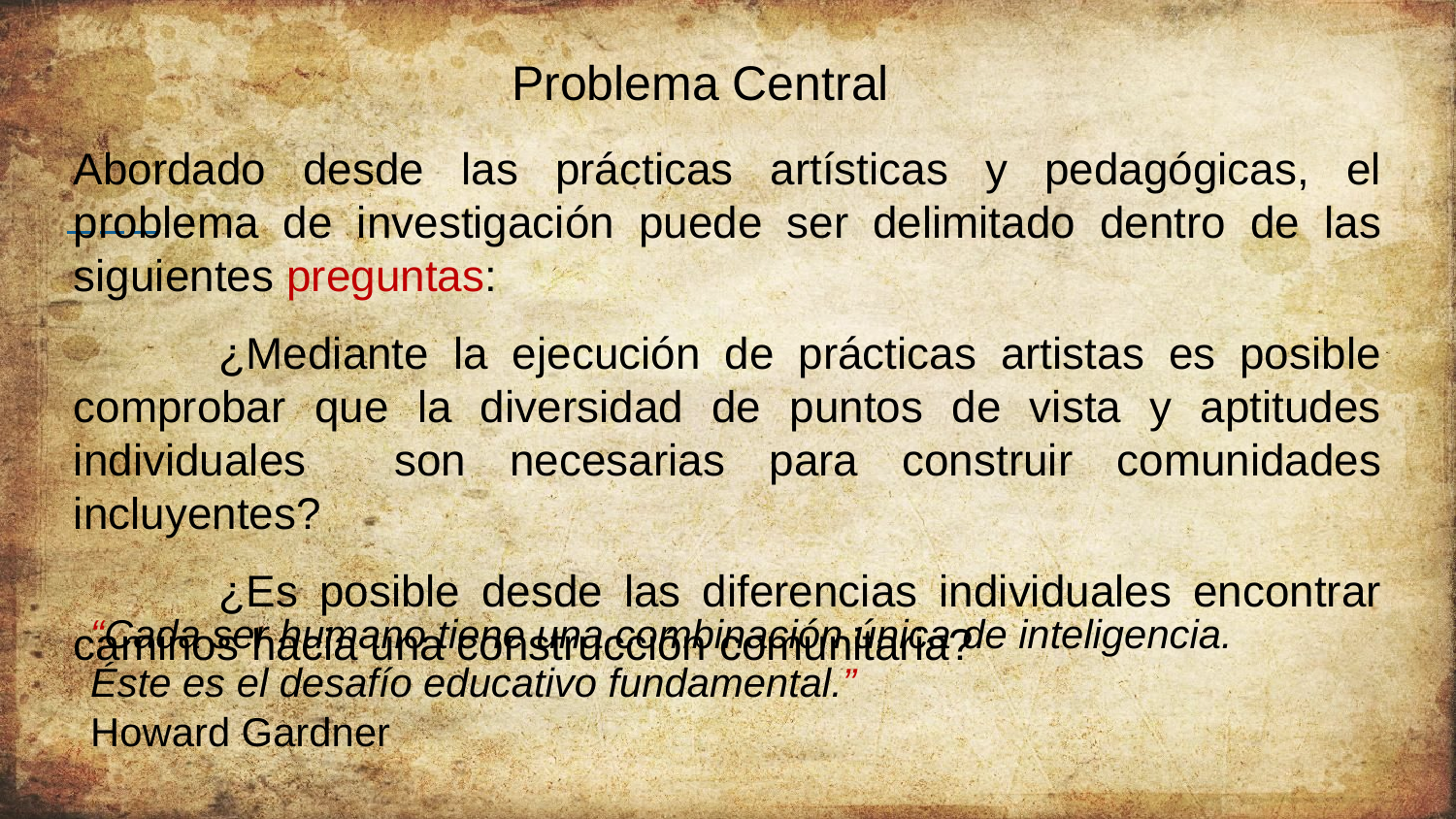

# Problema Central
Abordado desde las prácticas artísticas y pedagógicas, el problema de investigación puede ser delimitado dentro de las siguientes preguntas:
	¿Mediante la ejecución de prácticas artistas es posible comprobar que la diversidad de puntos de vista y aptitudes individuales  son necesarias para construir comunidades incluyentes?
	¿Es posible desde las diferencias individuales encontrar caminos hacia una construcción comunitaria?

“Cada ser humano tiene una combinación única de inteligencia. Éste es el desafío educativo fundamental.”
Howard Gardner